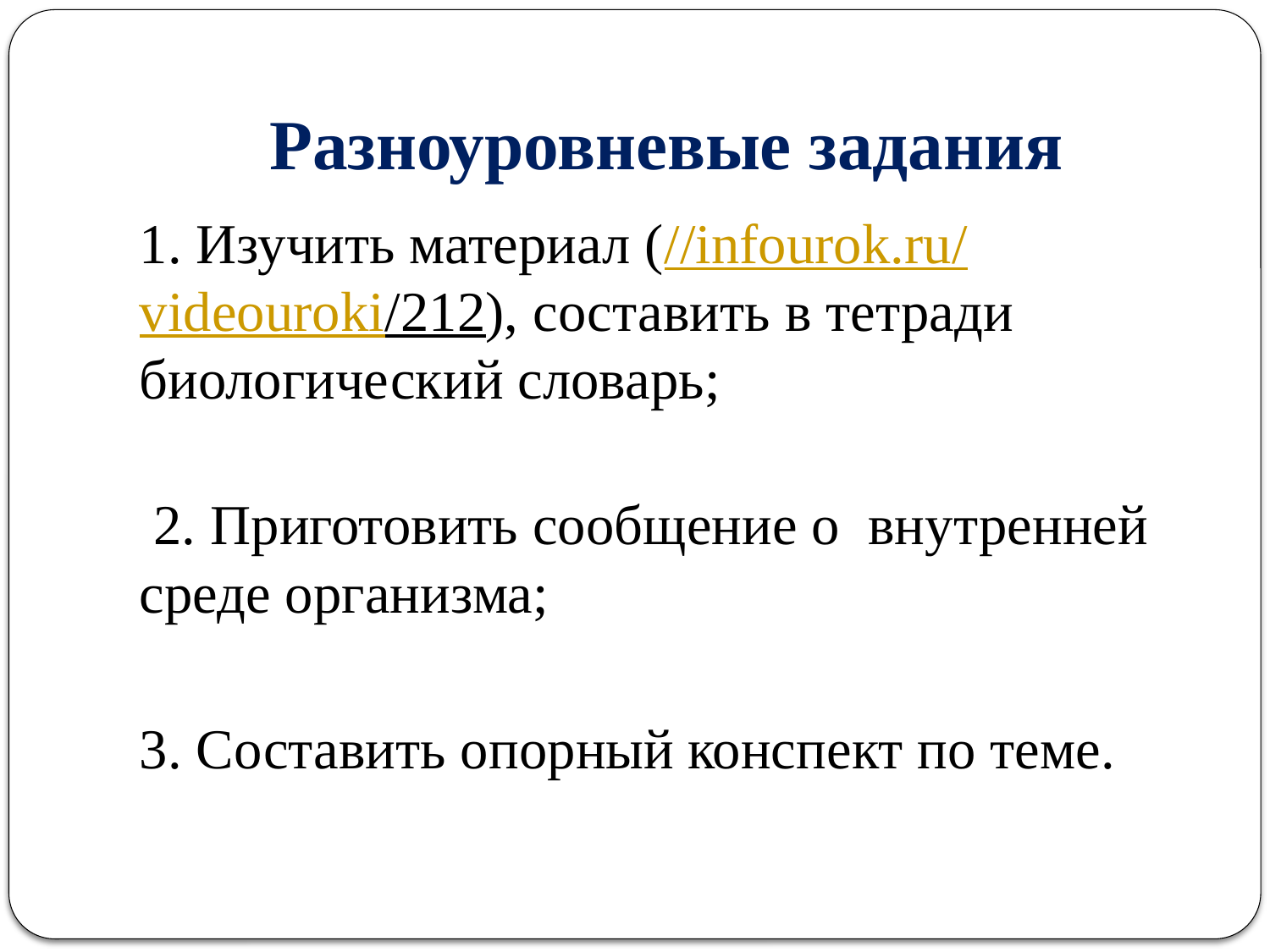

# Разноуровневые задания
1. Изучить материал (//infourok.ru/videouroki/212), составить в тетради биологический словарь;
 2. Приготовить сообщение о  внутренней среде организма;

3. Составить опорный конспект по теме.